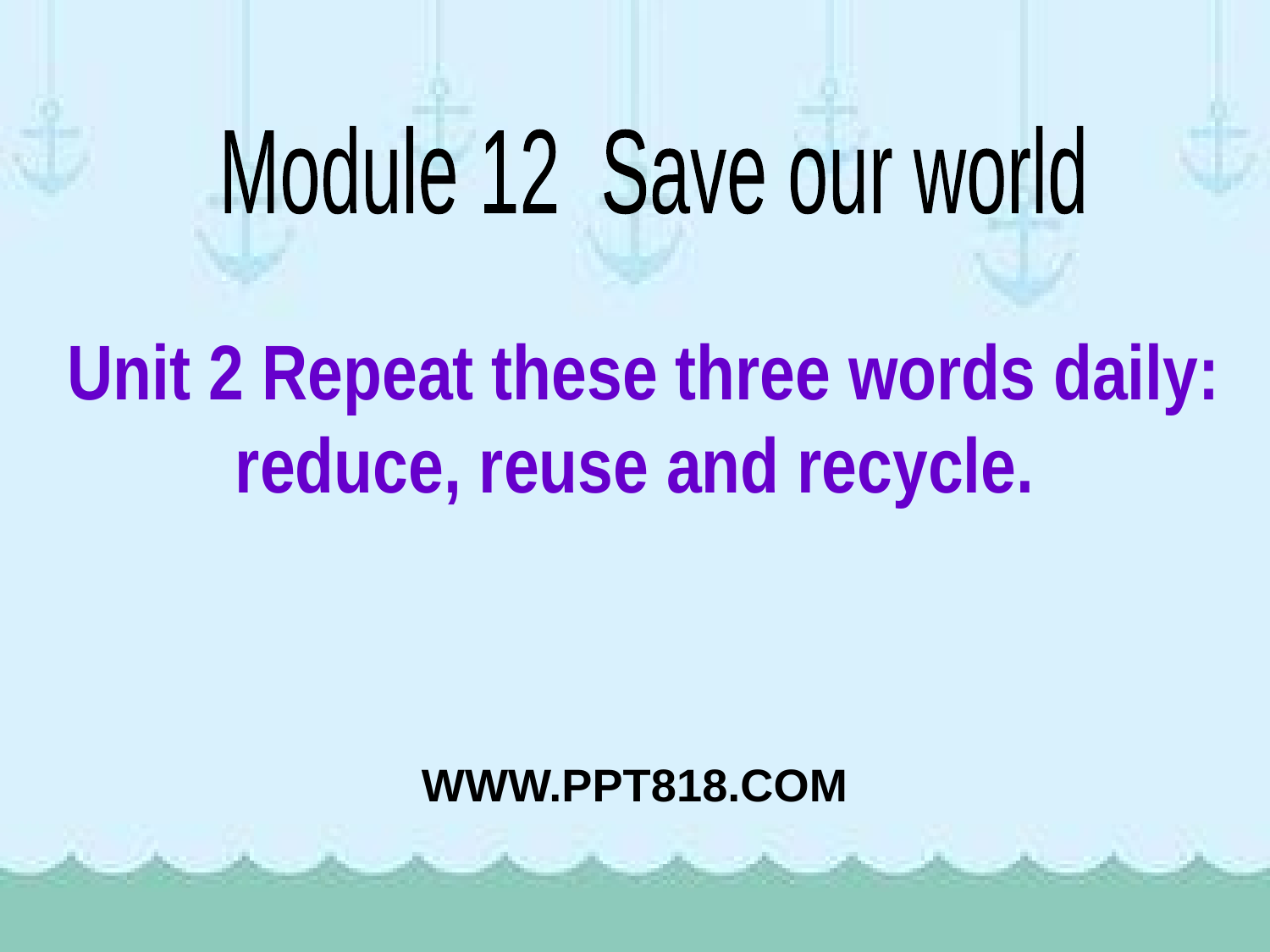

Module 12  Save our world
 Unit 2 Repeat these three words daily:
 reduce, reuse and recycle.
WWW.PPT818.COM